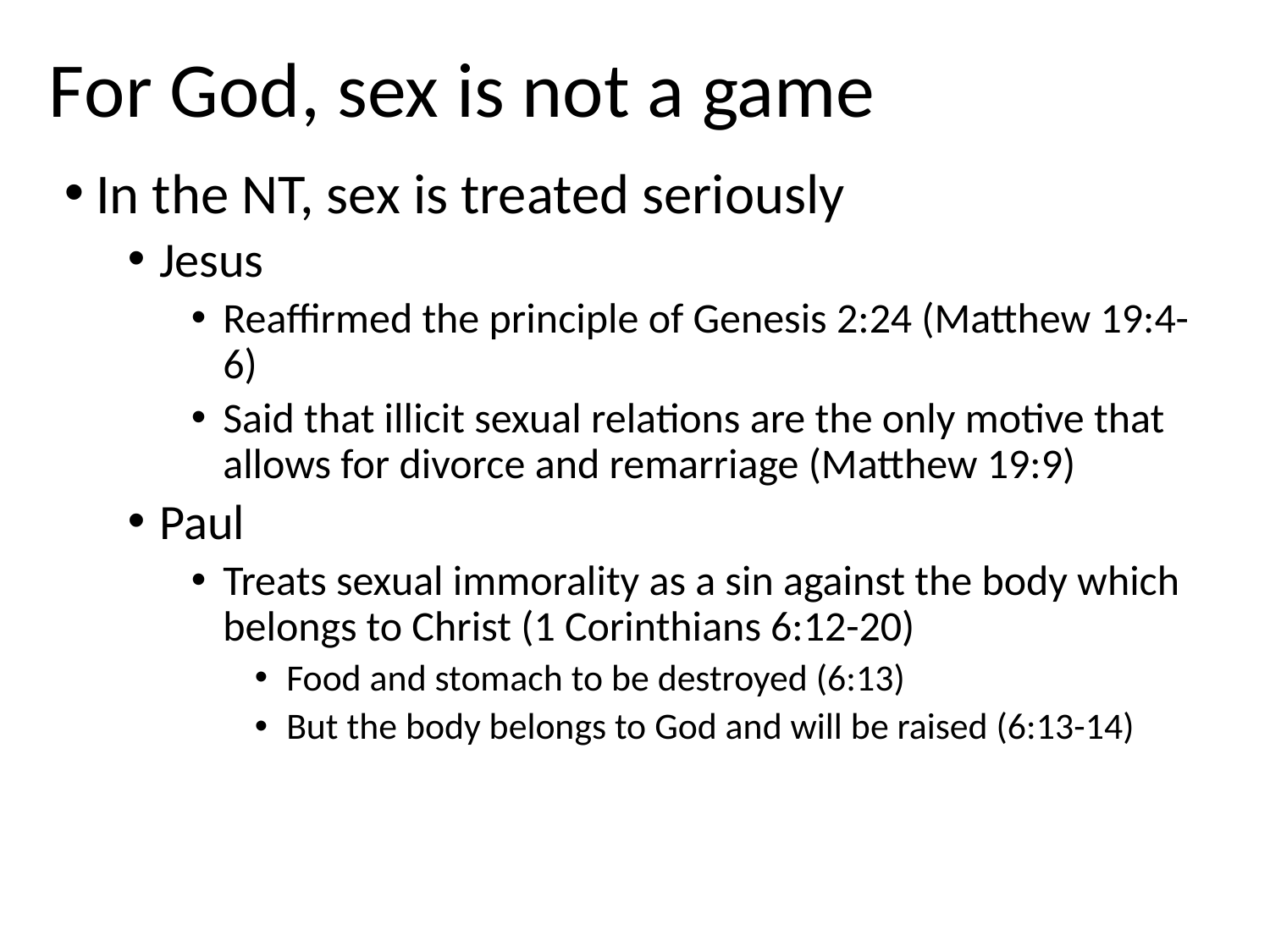

# For God, sex is not a game
In the NT, sex is treated seriously
Jesus
Reaffirmed the principle of Genesis 2:24 (Matthew 19:4-6)
Said that illicit sexual relations are the only motive that allows for divorce and remarriage (Matthew 19:9)
Paul
Treats sexual immorality as a sin against the body which belongs to Christ (1 Corinthians 6:12-20)
Food and stomach to be destroyed (6:13)
But the body belongs to God and will be raised (6:13-14)